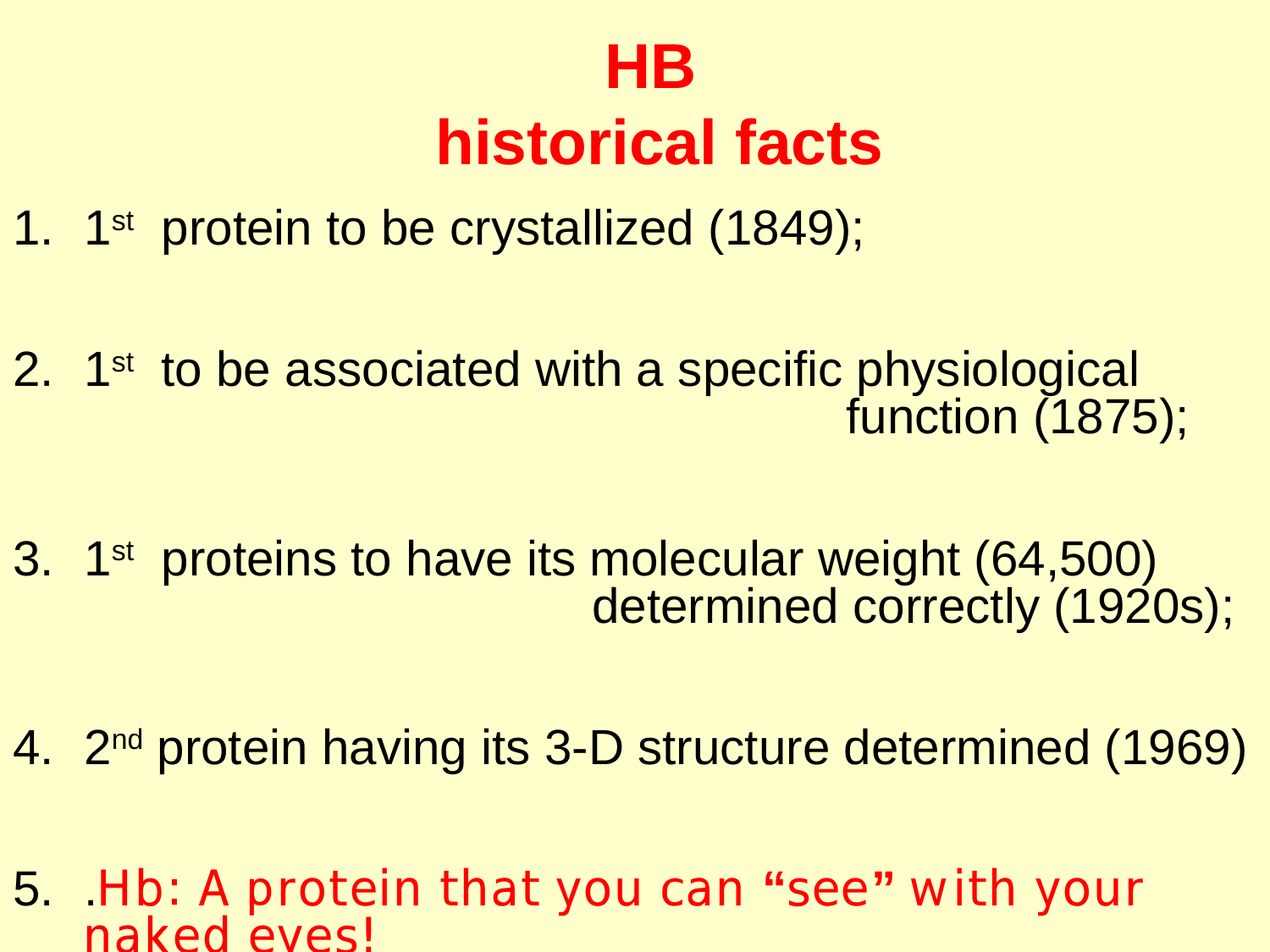

# HB historical facts
1st  protein to be crystallized (1849);

1st  to be associated with a specific physiological 							function (1875);

1st  proteins to have its molecular weight (64,500) 					determined correctly (1920s);

2nd protein having its 3-D structure determined (1969)

.Hb: A protein that you can “see” with your naked eyes!